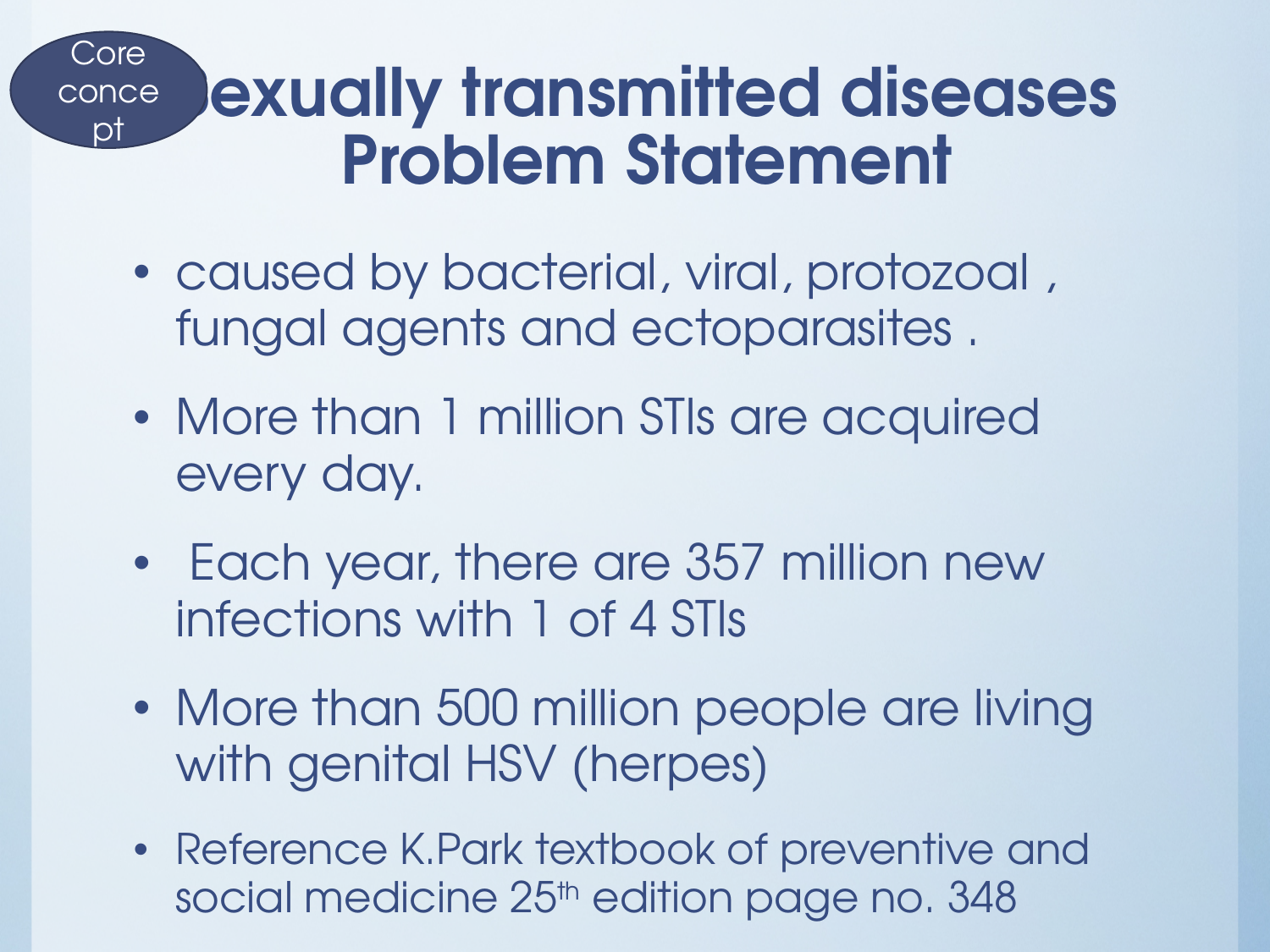

# Sexually transmitted diseases Problem Statement
Core concept
caused by bacterial, viral, protozoal , fungal agents and ectoparasites .
More than 1 million STIs are acquired every day.
 Each year, there are 357 million new infections with 1 of 4 STIs
More than 500 million people are living with genital HSV (herpes)
Reference K.Park textbook of preventive and social medicine 25th edition page no. 348